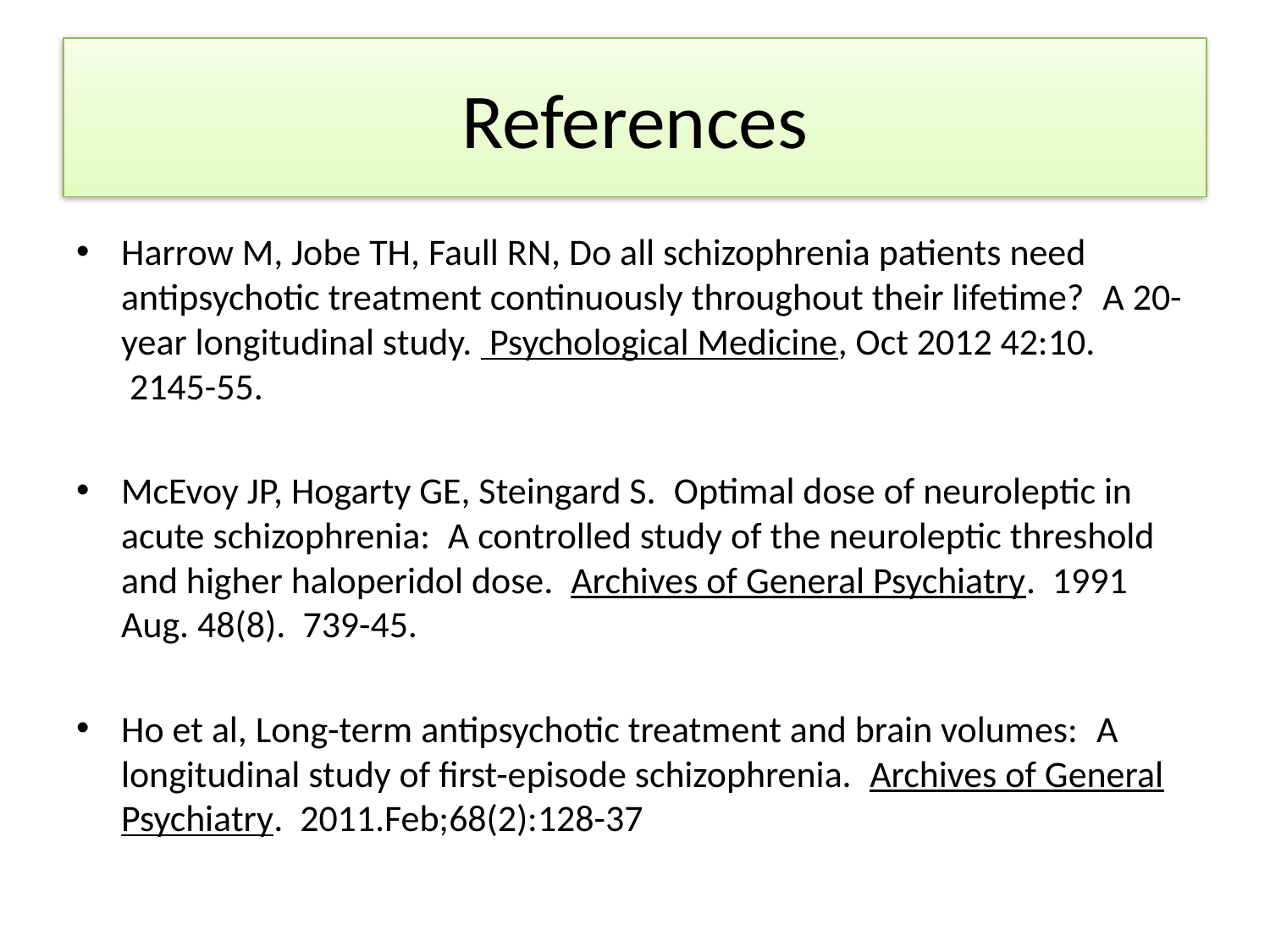

# References
Harrow M, Jobe TH, Faull RN, Do all schizophrenia patients need antipsychotic treatment continuously throughout their lifetime?  A 20-year longitudinal study.  Psychological Medicine, Oct 2012 42:10.  2145-55.

McEvoy JP, Hogarty GE, Steingard S.  Optimal dose of neuroleptic in acute schizophrenia:  A controlled study of the neuroleptic threshold and higher haloperidol dose.  Archives of General Psychiatry.  1991 Aug. 48(8).  739-45.

Ho et al, Long-term antipsychotic treatment and brain volumes:  A longitudinal study of first-episode schizophrenia.  Archives of General Psychiatry.  2011.Feb;68(2):128-37